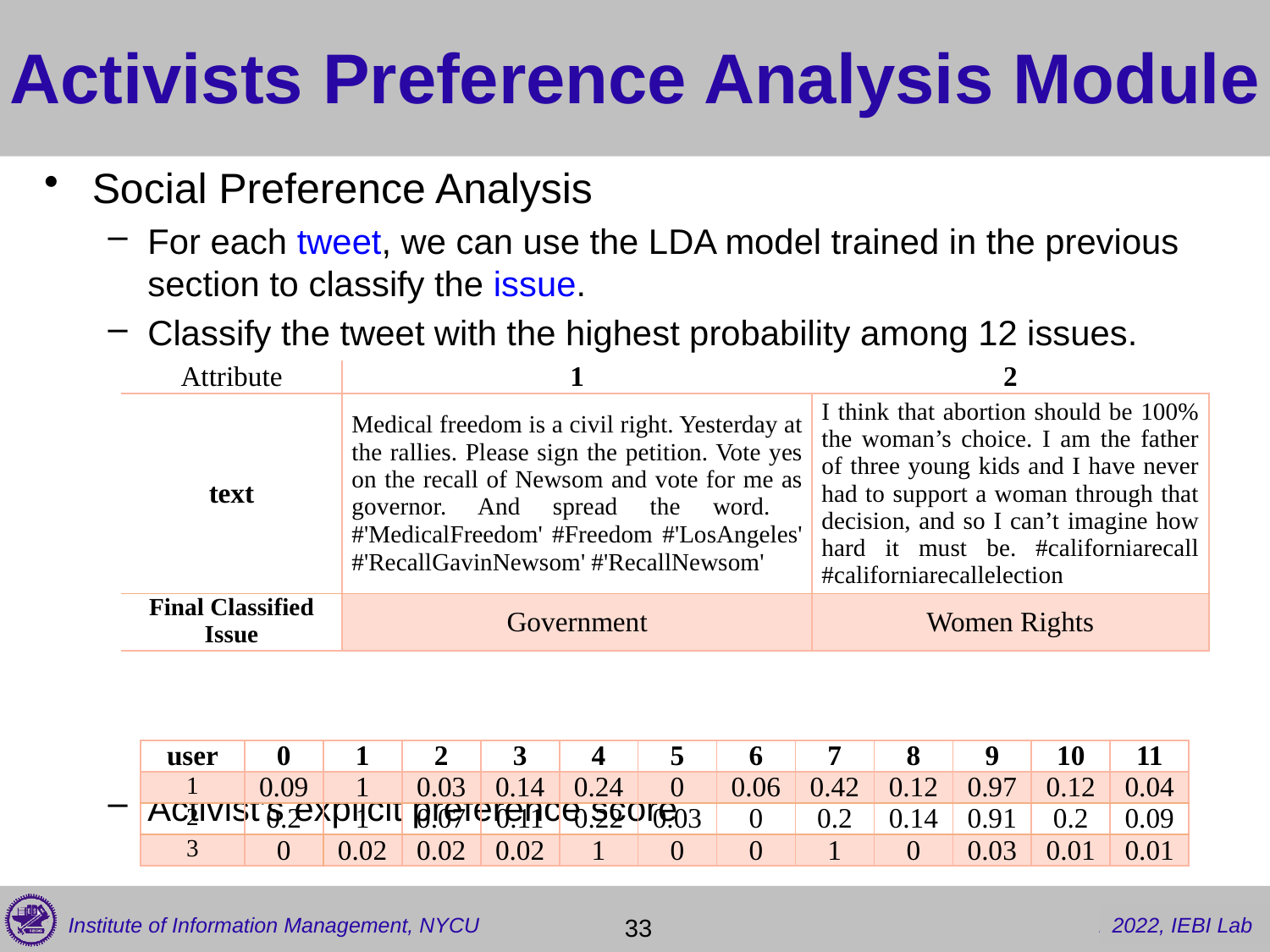

# Activists Preference Analysis Module
Social Preference Analysis
For each tweet, we can use the LDA model trained in the previous section to classify the issue.
Classify the tweet with the highest probability among 12 issues.

Activist’s explicit preference score
| Attribute | 1 | 2 |
| --- | --- | --- |
| text | Medical freedom is a civil right. Yesterday at the rallies. Please sign the petition. Vote yes on the recall of Newsom and vote for me as governor. And spread the word. #'MedicalFreedom' #Freedom #'LosAngeles' #'RecallGavinNewsom' #'RecallNewsom' | I think that abortion should be 100% the woman’s choice. I am the father of three young kids and I have never had to support a woman through that decision, and so I can’t imagine how hard it must be. #californiarecall #californiarecallelection |
| Final Classified Issue | Government | Women Rights |
| user | 0 | 1 | 2 | 3 | 4 | 5 | 6 | 7 | 8 | 9 | 10 | 11 |
| --- | --- | --- | --- | --- | --- | --- | --- | --- | --- | --- | --- | --- |
| 1 | 0.09 | 1 | 0.03 | 0.14 | 0.24 | 0 | 0.06 | 0.42 | 0.12 | 0.97 | 0.12 | 0.04 |
| 2 | 0.2 | 1 | 0.07 | 0.11 | 0.22 | 0.03 | 0 | 0.2 | 0.14 | 0.91 | 0.2 | 0.09 |
| 3 | 0 | 0.02 | 0.02 | 0.02 | 1 | 0 | 0 | 1 | 0 | 0.03 | 0.01 | 0.01 |
   33